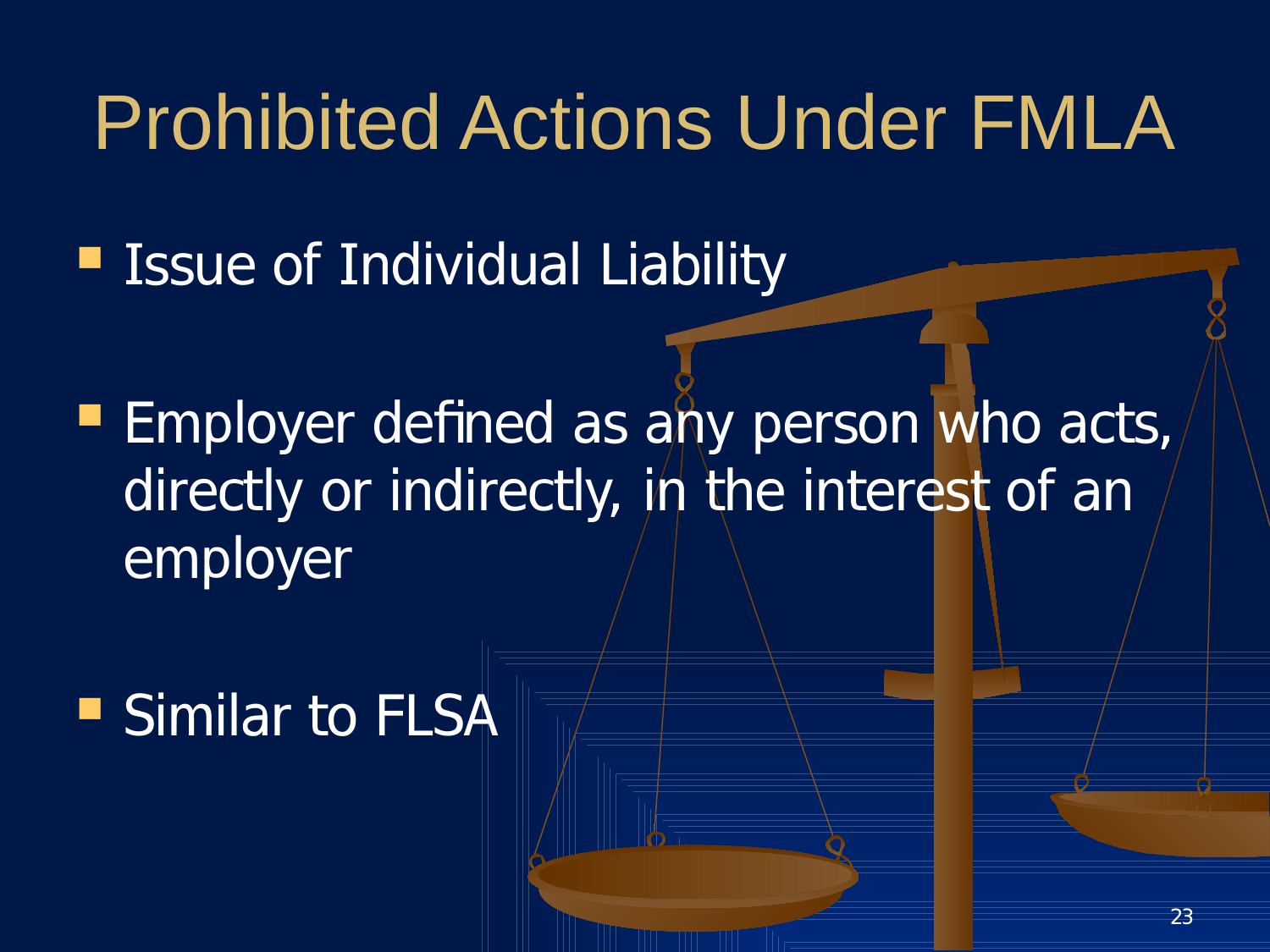

# Prohibited Actions Under FMLA
Issue of Individual Liability

Employer defined as any person who acts, directly or indirectly, in the interest of an employer

Similar to FLSA
23